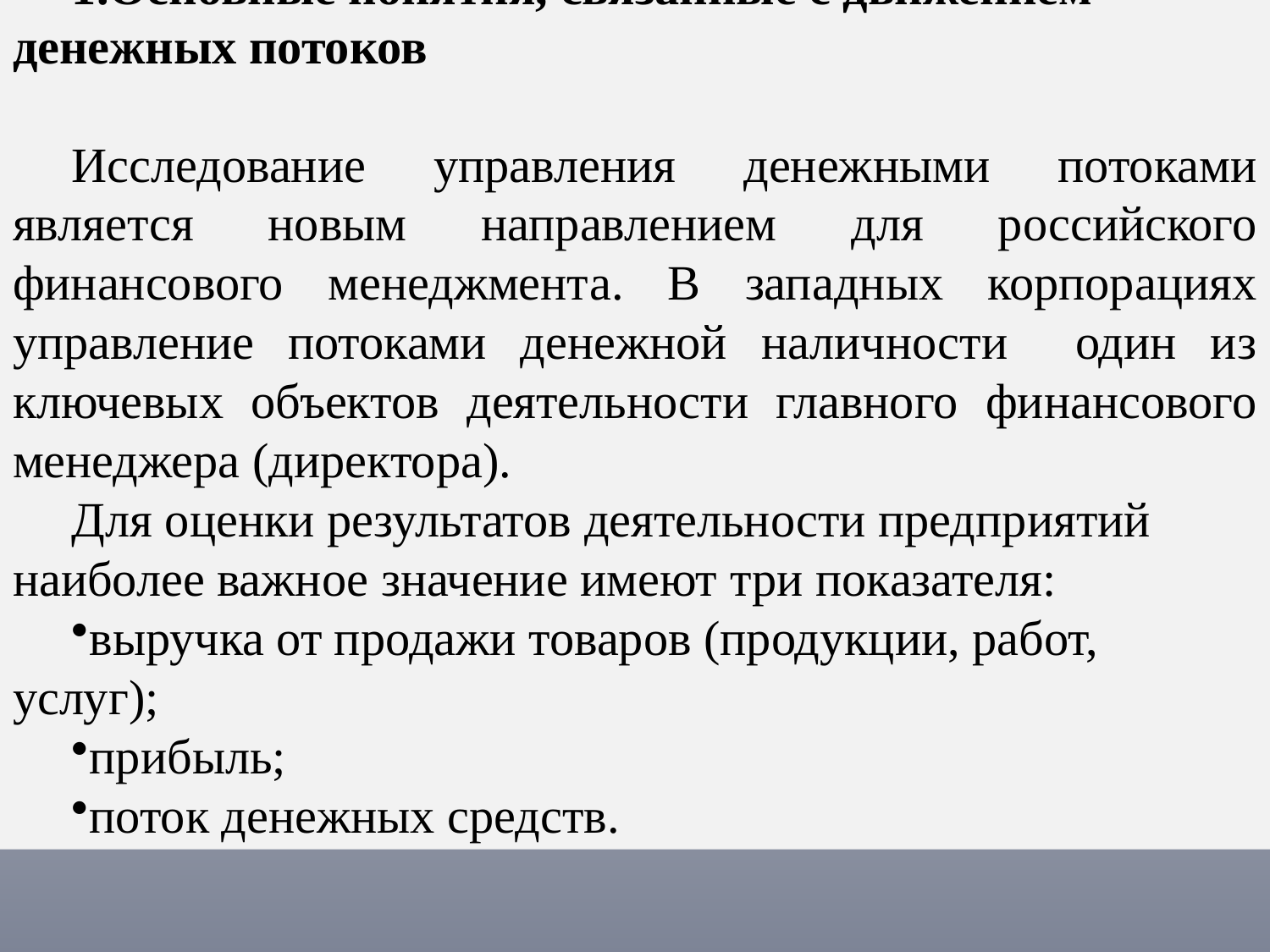

Основные понятия, связанные с движением денежных потоков

Исследование управления денежными потоками является новым направлением для российского финансового менеджмента. В западных корпорациях управление потоками денежной наличности  один из ключевых объектов деятельности главного финансового менеджера (директора).
Для оценки результатов деятельности предприятий наиболее важное значение имеют три показателя:
выручка от продажи товаров (продукции, работ, услуг);
прибыль;
поток денежных средств.